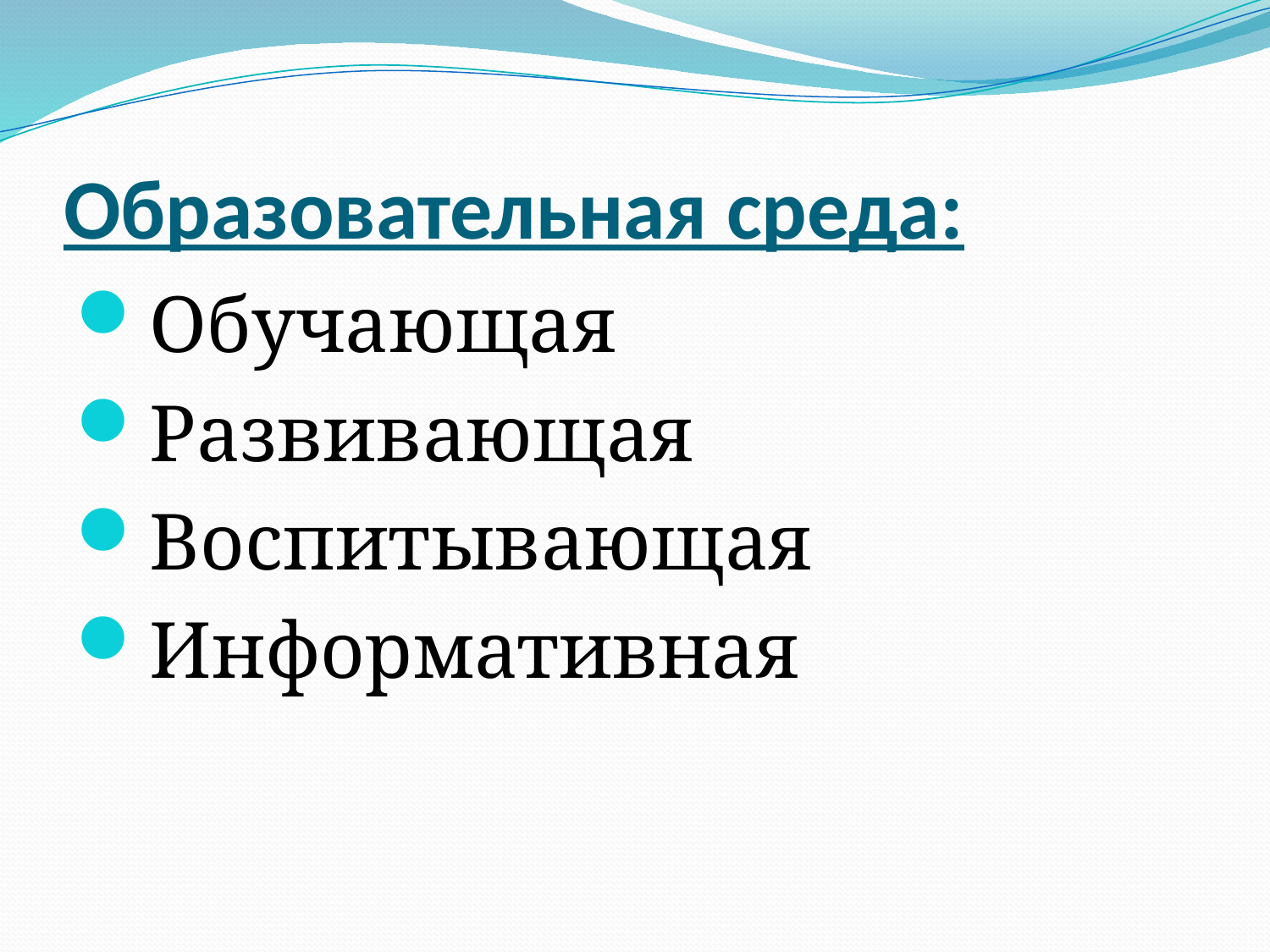

# Образовательная среда:
Обучающая
Развивающая
Воспитывающая
Информативная